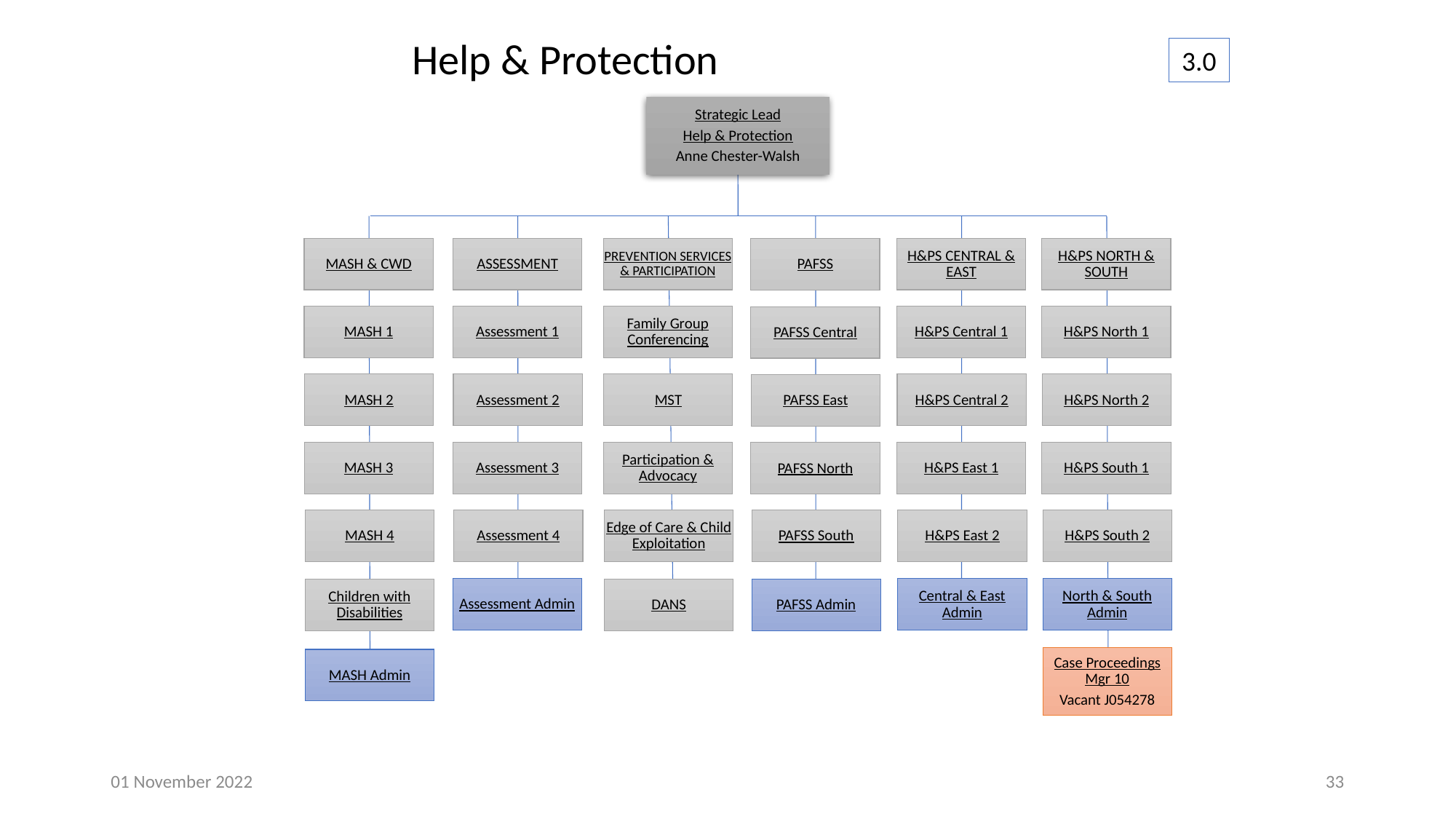

# Help & Protection
3.0
Strategic Lead
Help & Protection
Anne Chester-Walsh
MASH & CWD
MASH 1
MASH 2
MASH 3
MASH 4
Children with Disabilities
MASH Admin
ASSESSMENT
Assessment 1
Assessment 2
Assessment 3
Assessment 4
Assessment Admin
PREVENTION SERVICES & PARTICIPATION
Family Group Conferencing
MST
Participation & Advocacy
Edge of Care & Child Exploitation
DANS
H&PS CENTRAL & EAST
H&PS Central 1
H&PS Central 2
H&PS East 1
H&PS East 2
Central & East Admin
H&PS NORTH & SOUTH
H&PS North 1
H&PS North 2
H&PS South 1
H&PS South 2
North & South Admin
PAFSS
PAFSS Central
PAFSS East
PAFSS North
PAFSS South
PAFSS Admin
Case Proceedings Mgr 10
Vacant J054278
01 November 2022
33